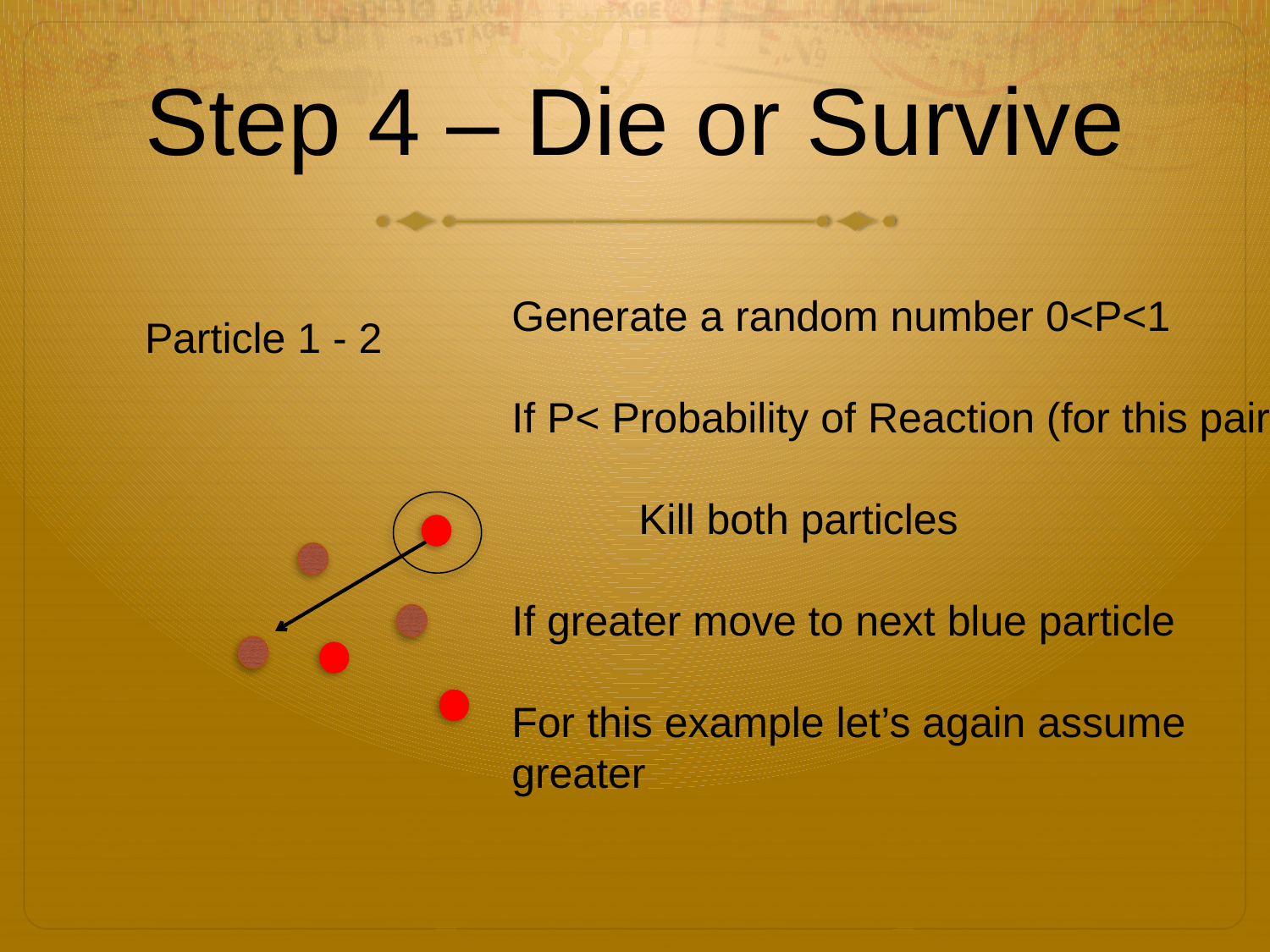

# Step 4 – Die or Survive
Generate a random number 0<P<1

If P< Probability of Reaction (for this pair)

	Kill both particles

If greater move to next blue particle

For this example let’s again assume
greater

Particle 1 - 2